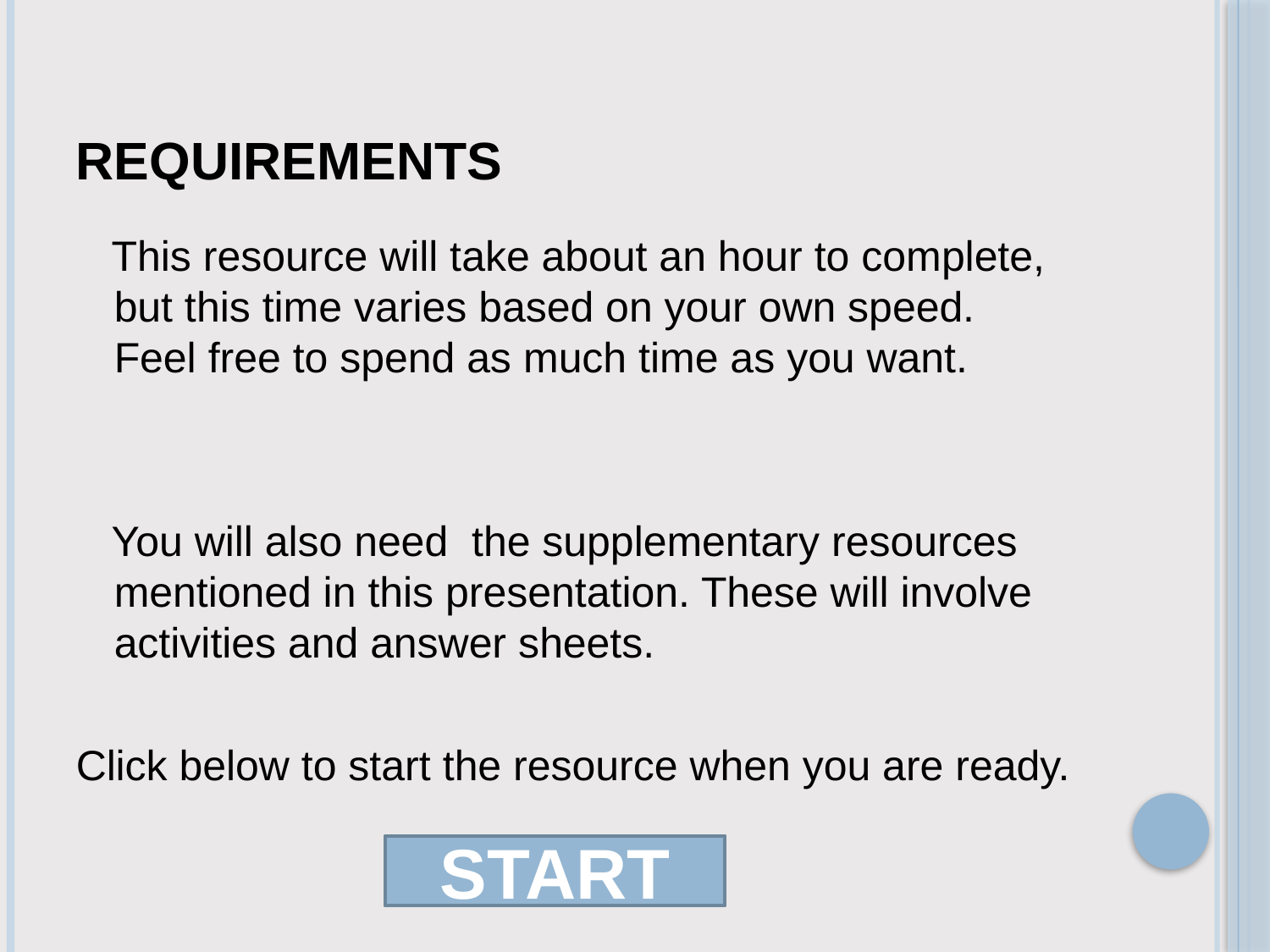

# Requirements
   This resource will take about an hour to complete, but this time varies based on your own speed.
Feel free to spend as much time as you want.

   You will also need  the supplementary resources mentioned in this presentation. These will involve activities and answer sheets.

Click below to start the resource when you are ready.

START